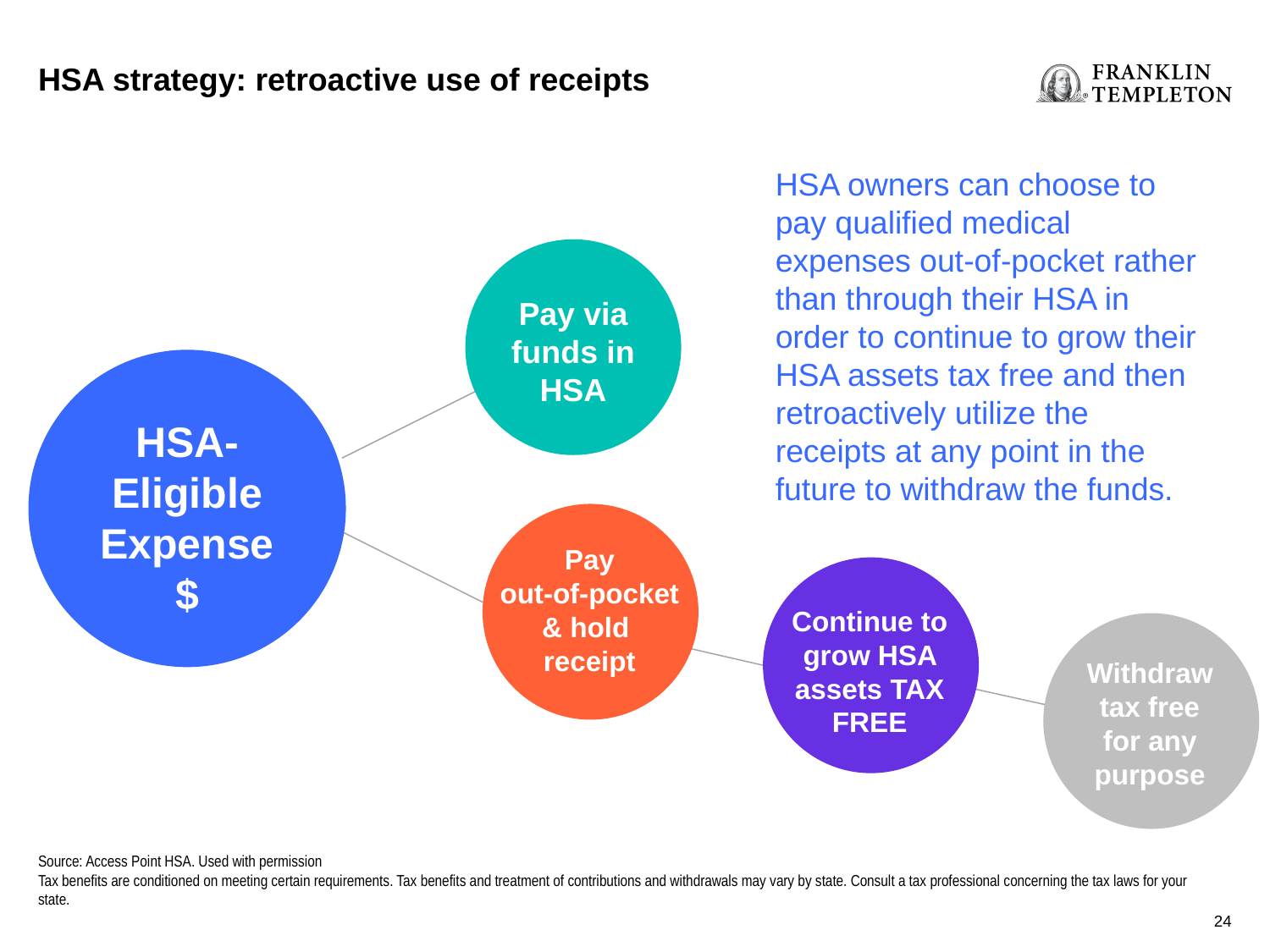

HSA strategy: retroactive use of receipts

HSA owners can choose to pay qualified medical expenses out-of-pocket rather than through their HSA in order to continue to grow their HSA assets tax free and then retroactively utilize the receipts at any point in the future to withdraw the funds.

Pay via funds in HSA

HSA-Eligible Expense
$

Pay
out-of-pocket
& hold
receipt

Continue to grow HSA assets TAX FREE

Withdraw tax free for any purpose
Source: Access Point HSA. Used with permission
Tax benefits are conditioned on meeting certain requirements. Tax benefits and treatment of contributions and withdrawals may vary by state. Consult a tax professional concerning the tax laws for your state.
24